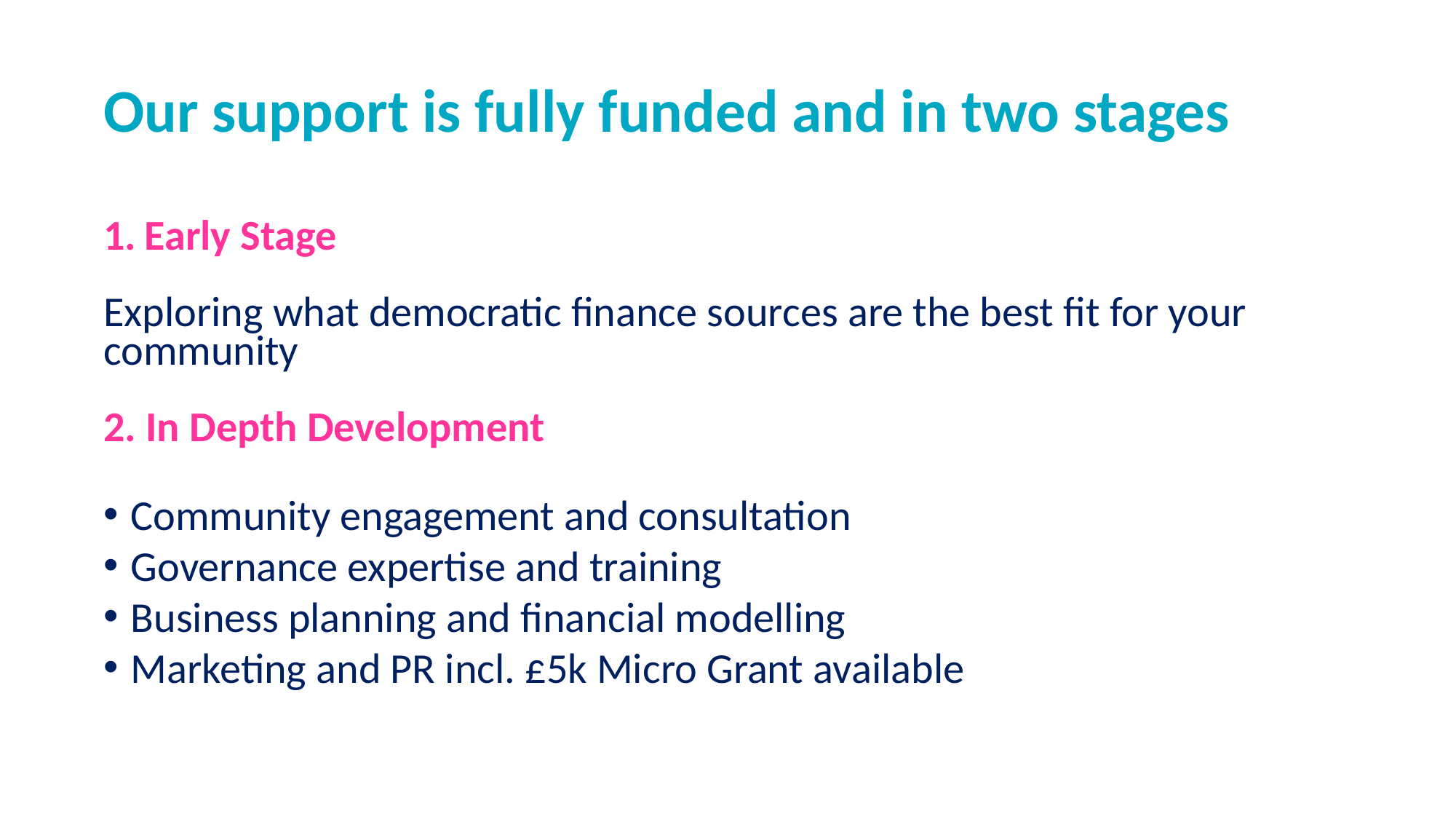

Our support is fully funded and in two stages
Early Stage

Exploring what democratic finance sources are the best fit for your community

2. In Depth Development

Community engagement and consultation
Governance expertise and training
Business planning and financial modelling
Marketing and PR incl. £5k Micro Grant available